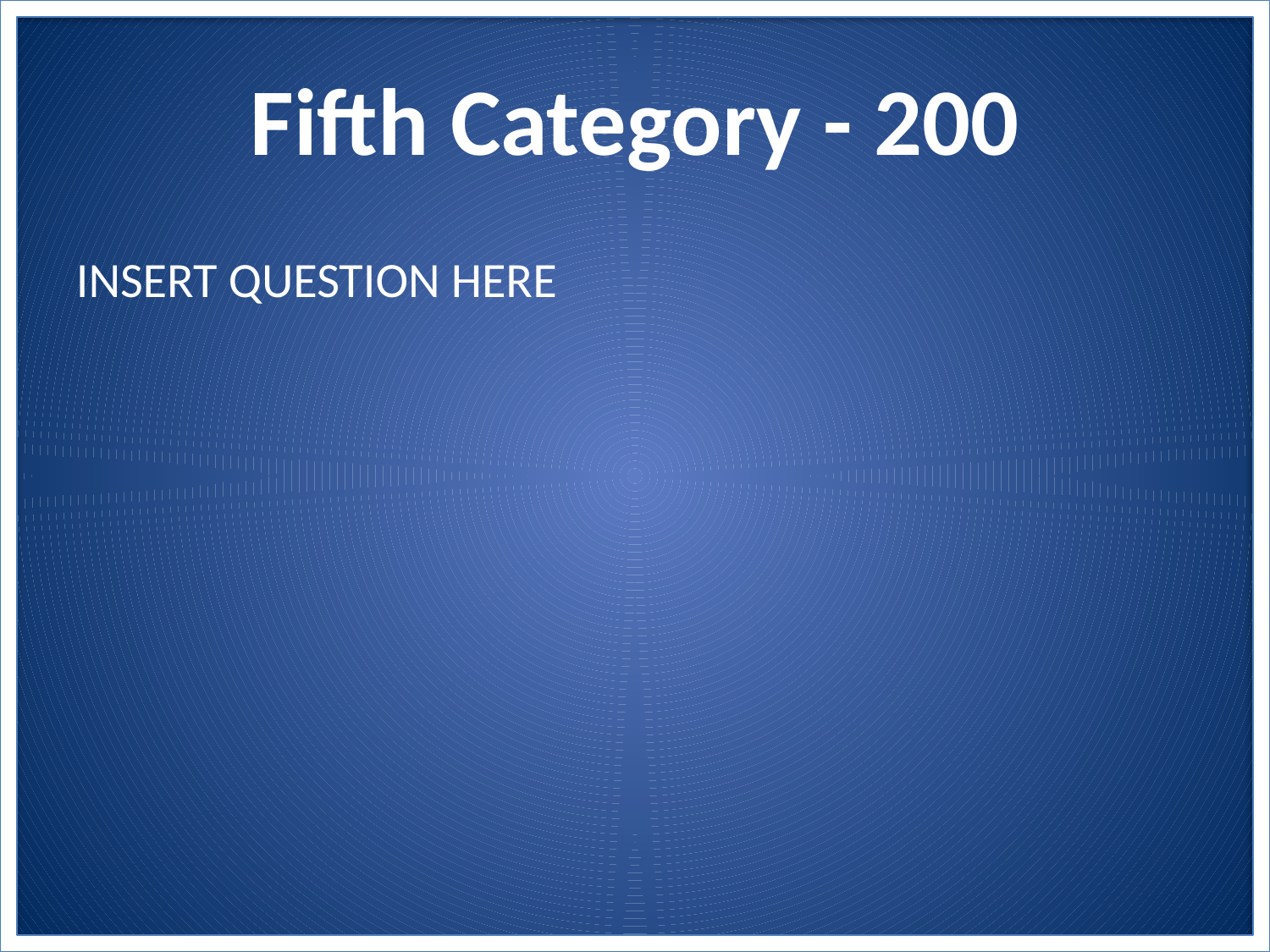

# Fifth Category - 200
INSERT QUESTION HERE